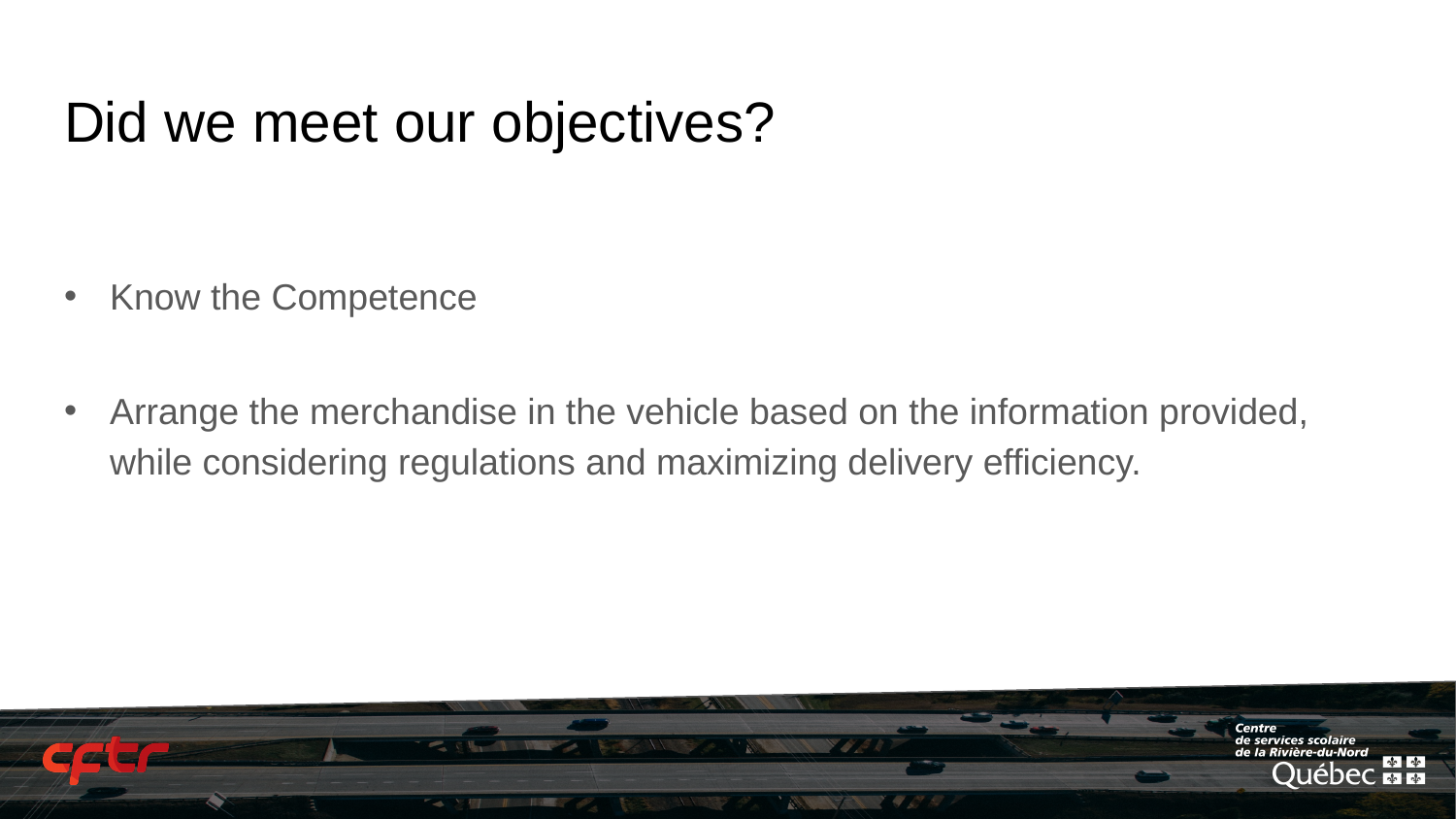

# Did we meet our objectives?

Know the Competence
Arrange the merchandise in the vehicle based on the information provided, while considering regulations and maximizing delivery efficiency.